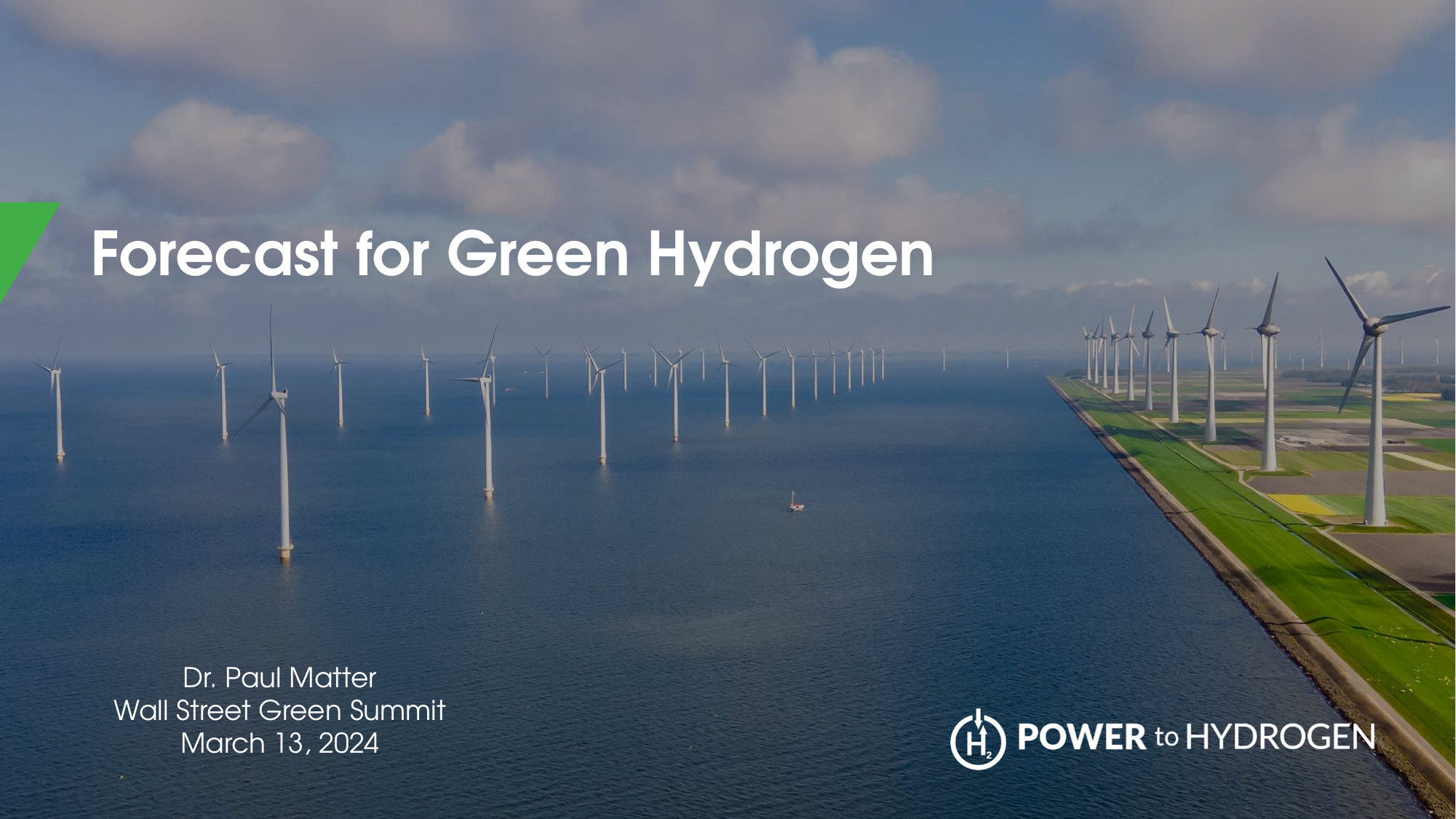

Forecast for Green Hydrogen
Dr. Paul Matter
Wall Street Green Summit
March 13, 2024